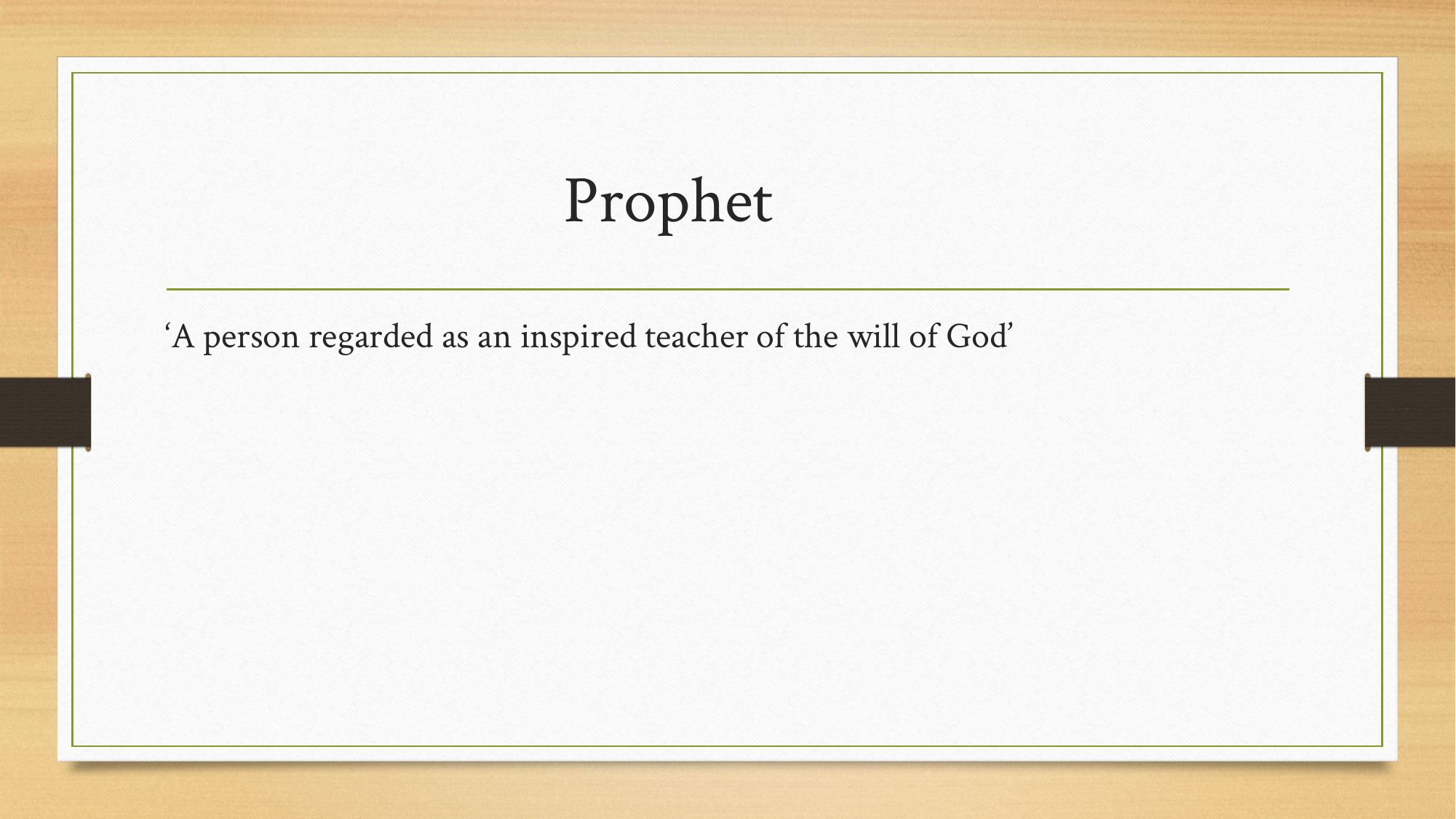

# Prophet
‘A person regarded as an inspired teacher of the will of God’